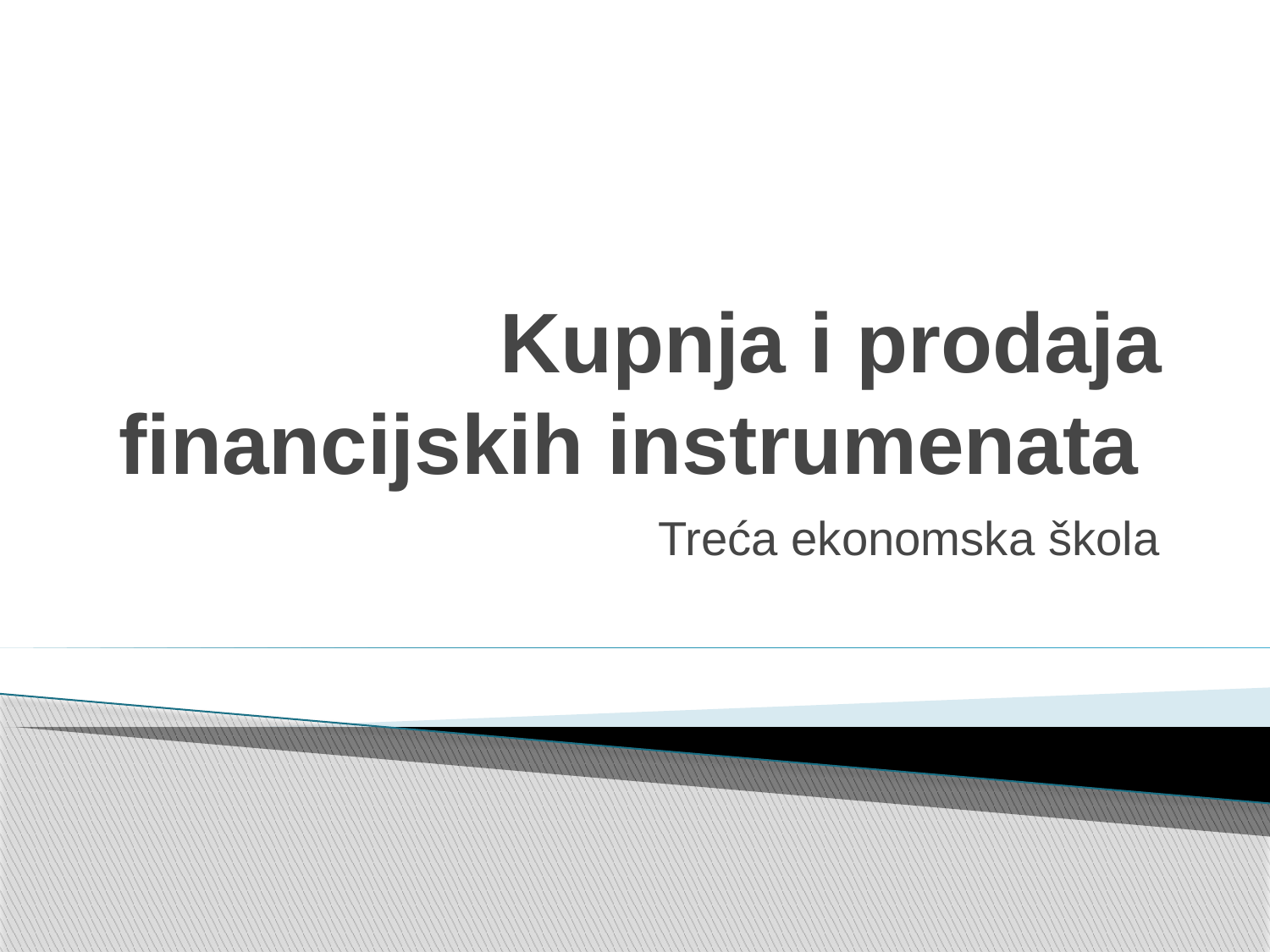

# Kupnja i prodaja financijskih instrumenata
Treća ekonomska škola